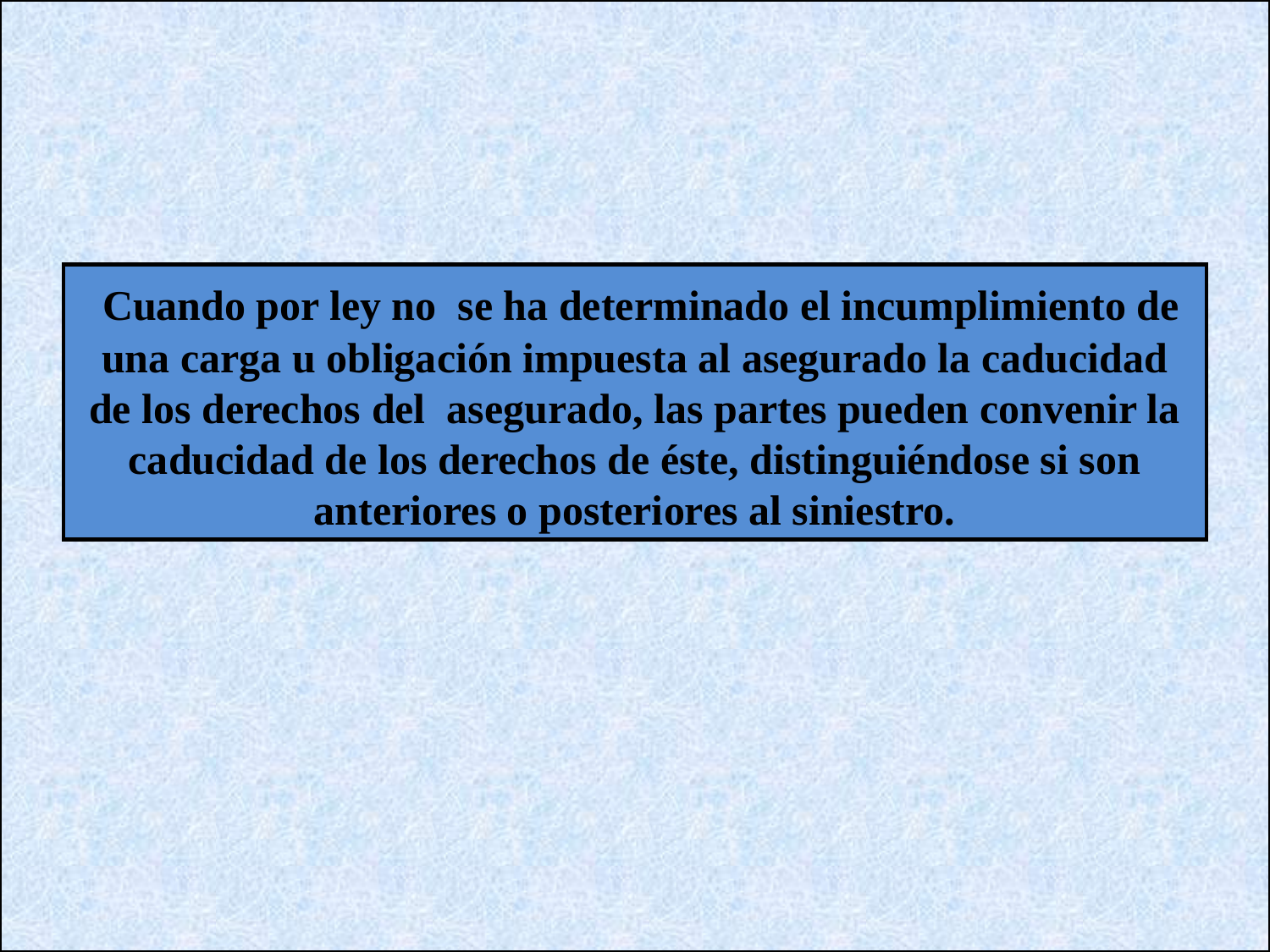

Cuando por ley no  se ha determinado el incumplimiento de una carga u obligación impuesta al asegurado la caducidad de los derechos del  asegurado, las partes pueden convenir la caducidad de los derechos de éste, distinguiéndose si son anteriores o posteriores al siniestro.